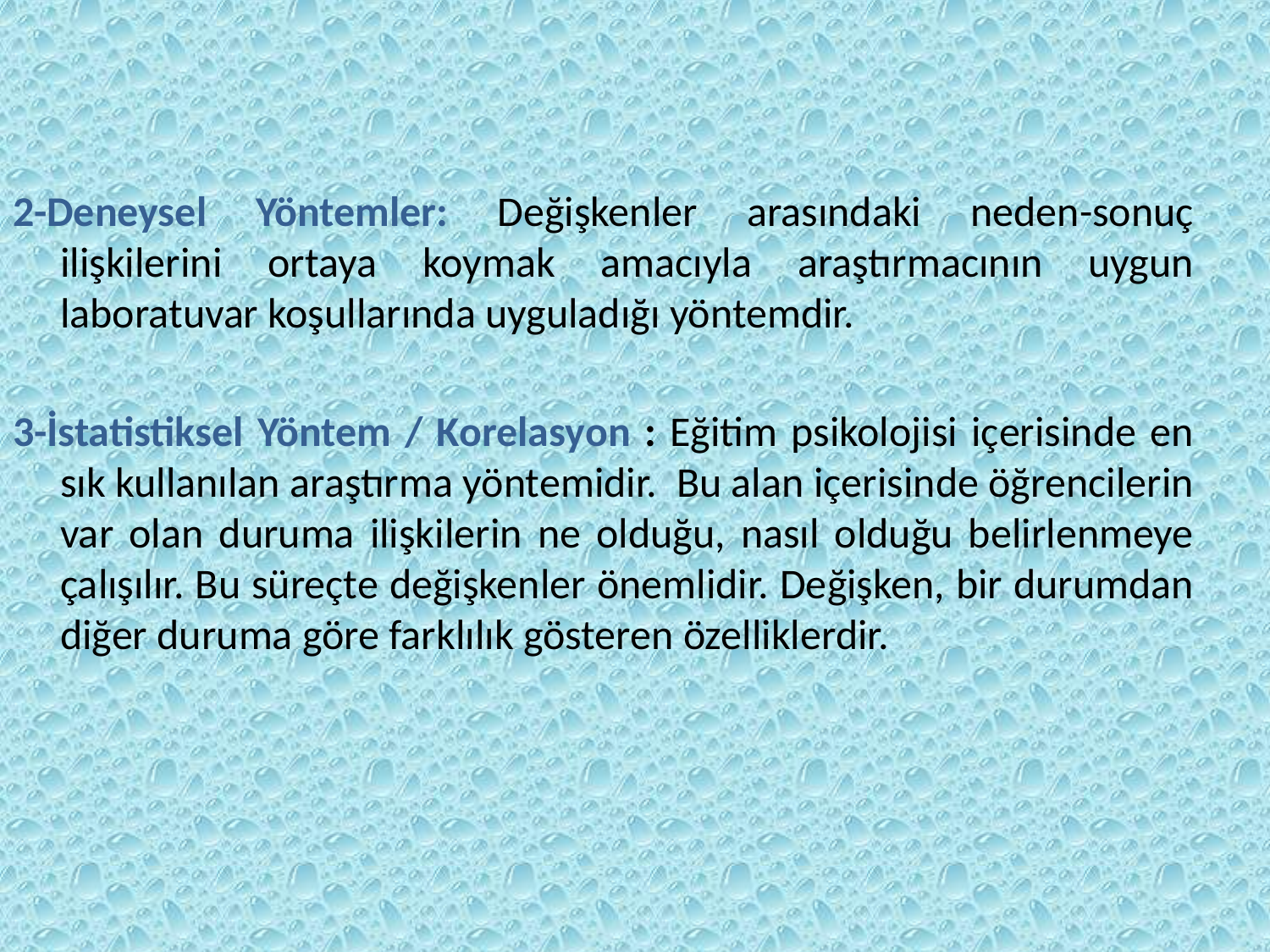

2-Deneysel Yöntemler: Değişkenler arasındaki neden-sonuç ilişkilerini ortaya koymak amacıyla araştırmacının uygun laboratuvar koşullarında uyguladığı yöntemdir.

3-İstatistiksel Yöntem / Korelasyon : Eğitim psikolojisi içerisinde en sık kullanılan araştırma yöntemidir.  Bu alan içerisinde öğrencilerin var olan duruma ilişkilerin ne olduğu, nasıl olduğu belirlenmeye çalışılır. Bu süreçte değişkenler önemlidir. Değişken, bir durumdan diğer duruma göre farklılık gösteren özelliklerdir.